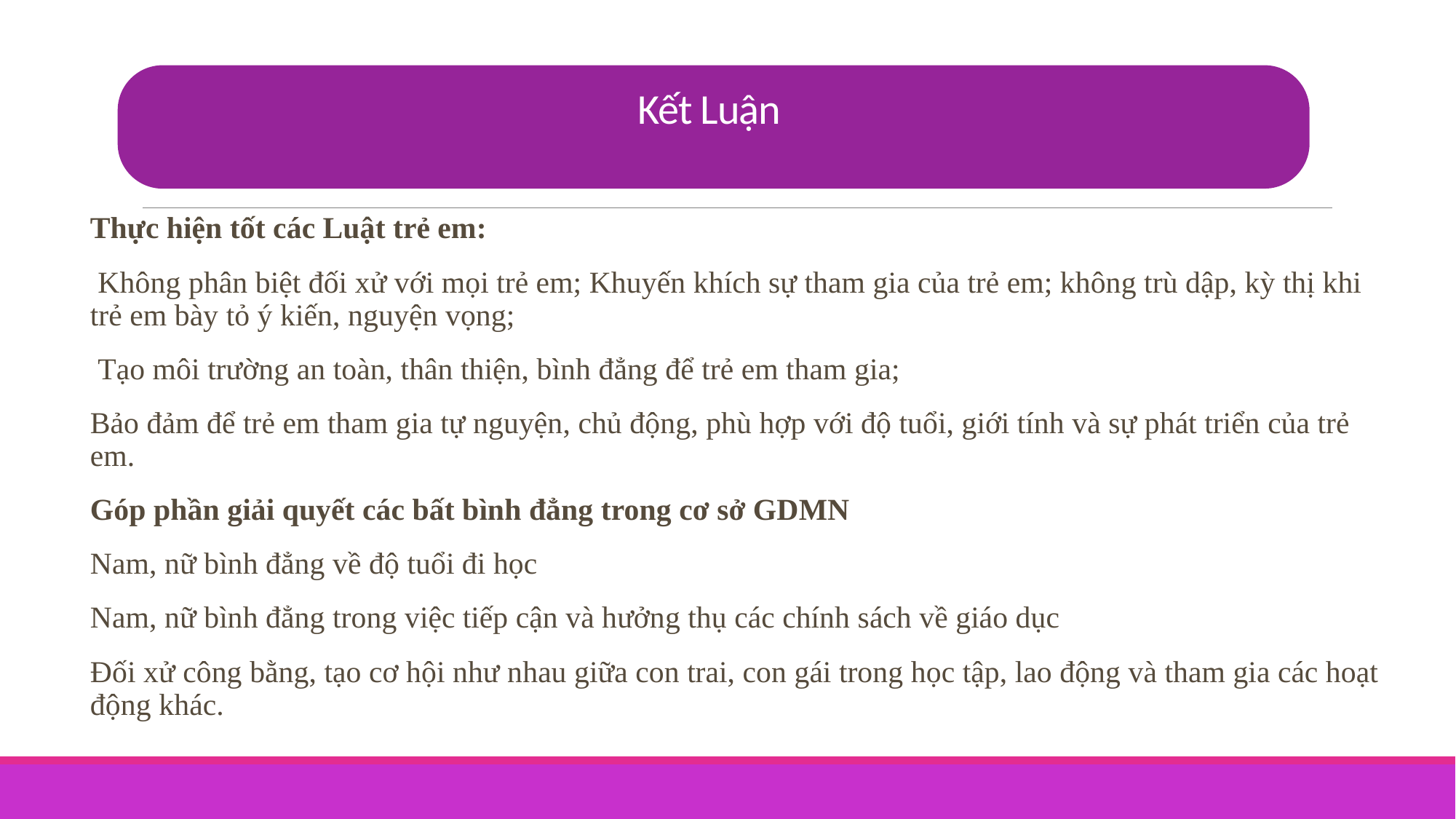

# Kết Luận
Thực hiện tốt các Luật trẻ em:
 Không phân biệt đối xử với mọi trẻ em; Khuyến khích sự tham gia của trẻ em; không trù dập, kỳ thị khi trẻ em bày tỏ ý kiến, nguyện vọng;
 Tạo môi trường an toàn, thân thiện, bình đẳng để trẻ em tham gia;
Bảo đảm để trẻ em tham gia tự nguyện, chủ động, phù hợp với độ tuổi, giới tính và sự phát triển của trẻ em.
Góp phần giải quyết các bất bình đẳng trong cơ sở GDMN
Nam, nữ bình đẳng về độ tuổi đi học
Nam, nữ bình đẳng trong việc tiếp cận và hưởng thụ các chính sách về giáo dục
Đối xử công bằng, tạo cơ hội như nhau giữa con trai, con gái trong học tập, lao động và tham gia các hoạt động khác.